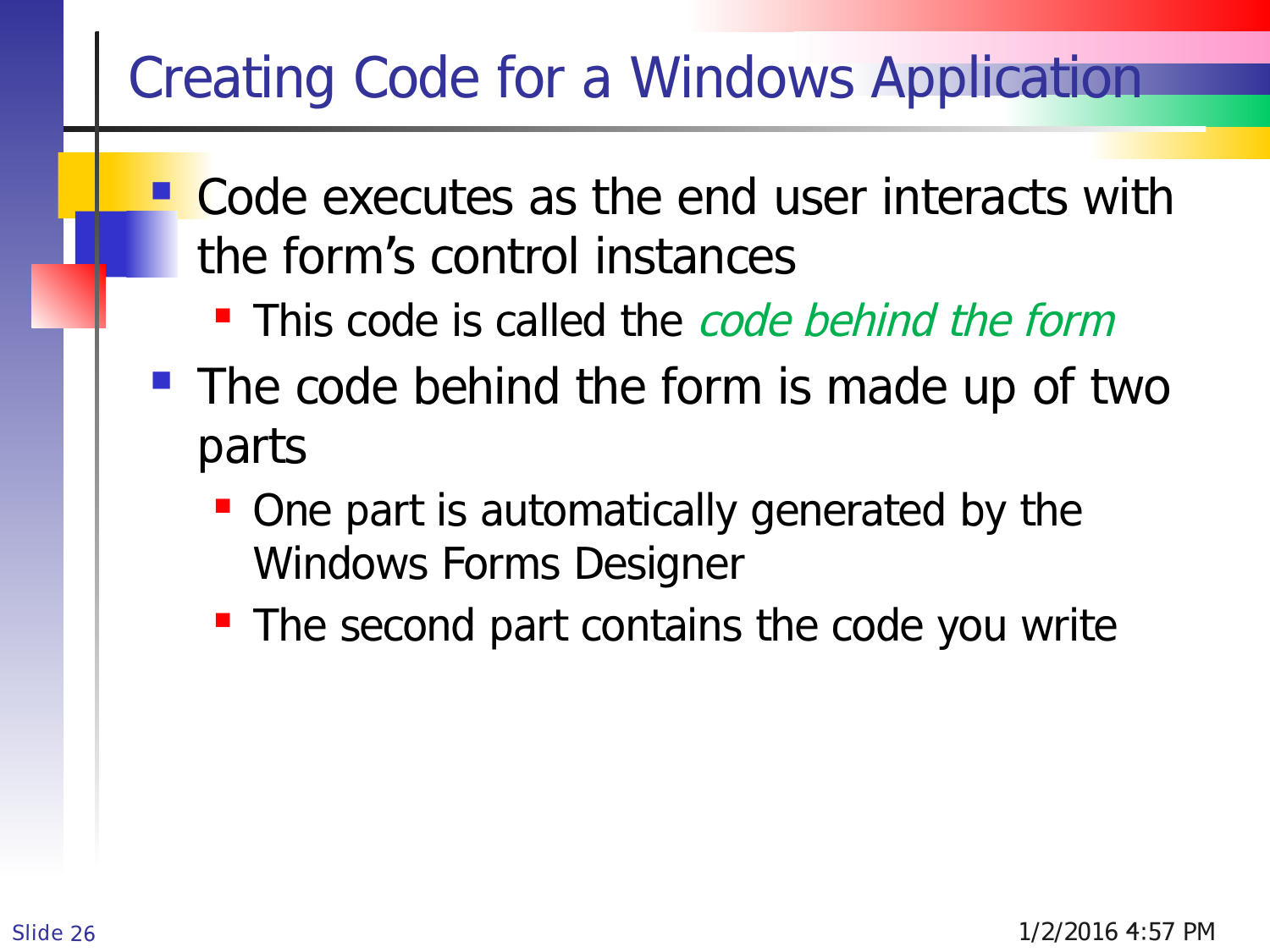

# Creating Code for a Windows Application
Code executes as the end user interacts with the form’s control instances
This code is called the code behind the form
The code behind the form is made up of two parts
One part is automatically generated by the Windows Forms Designer
The second part contains the code you write
1/2/2016 4:57 PM